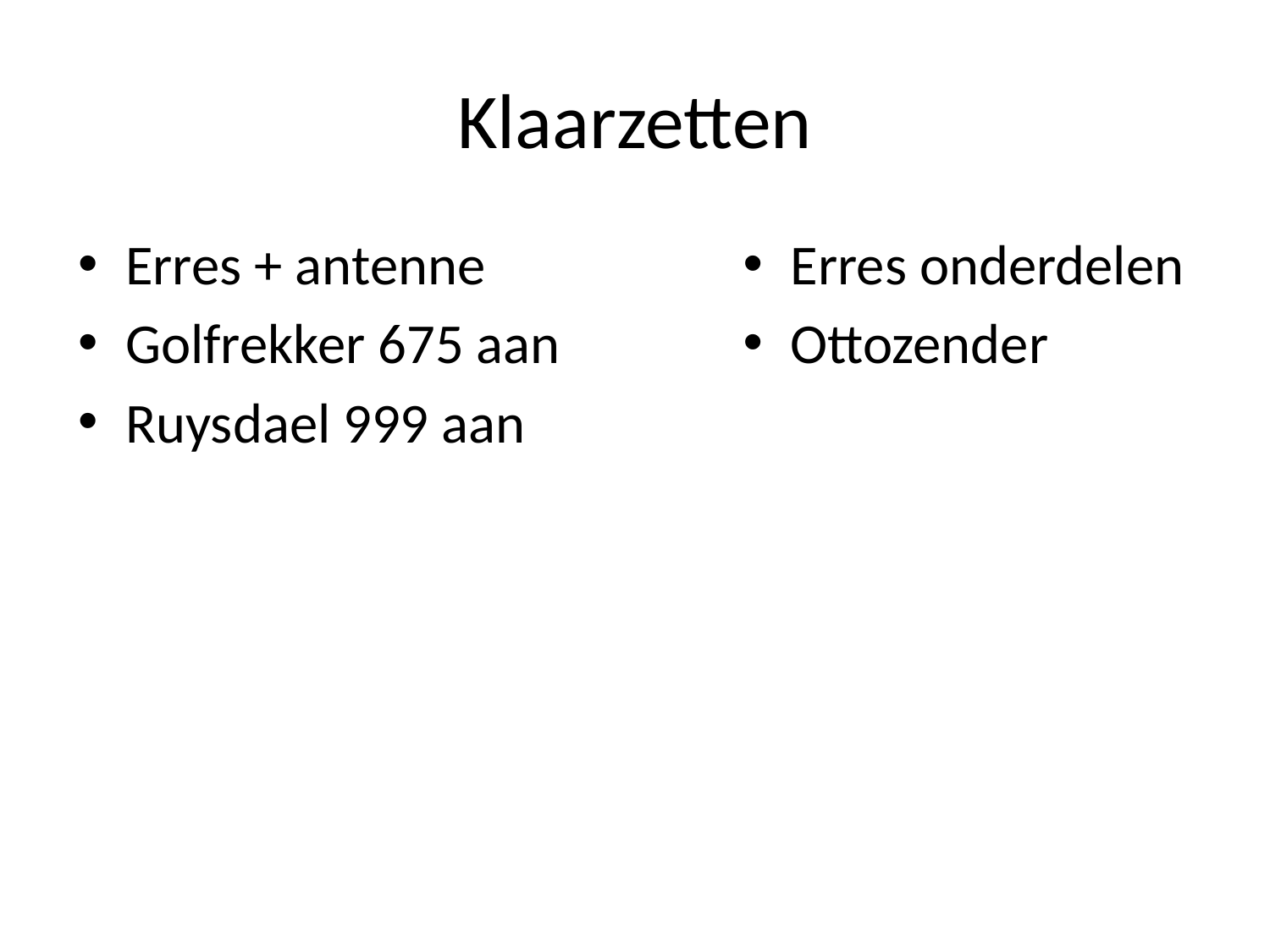

# Klaarzetten
Erres + antenne
Golfrekker 675 aan
Ruysdael 999 aan
Erres onderdelen
Ottozender